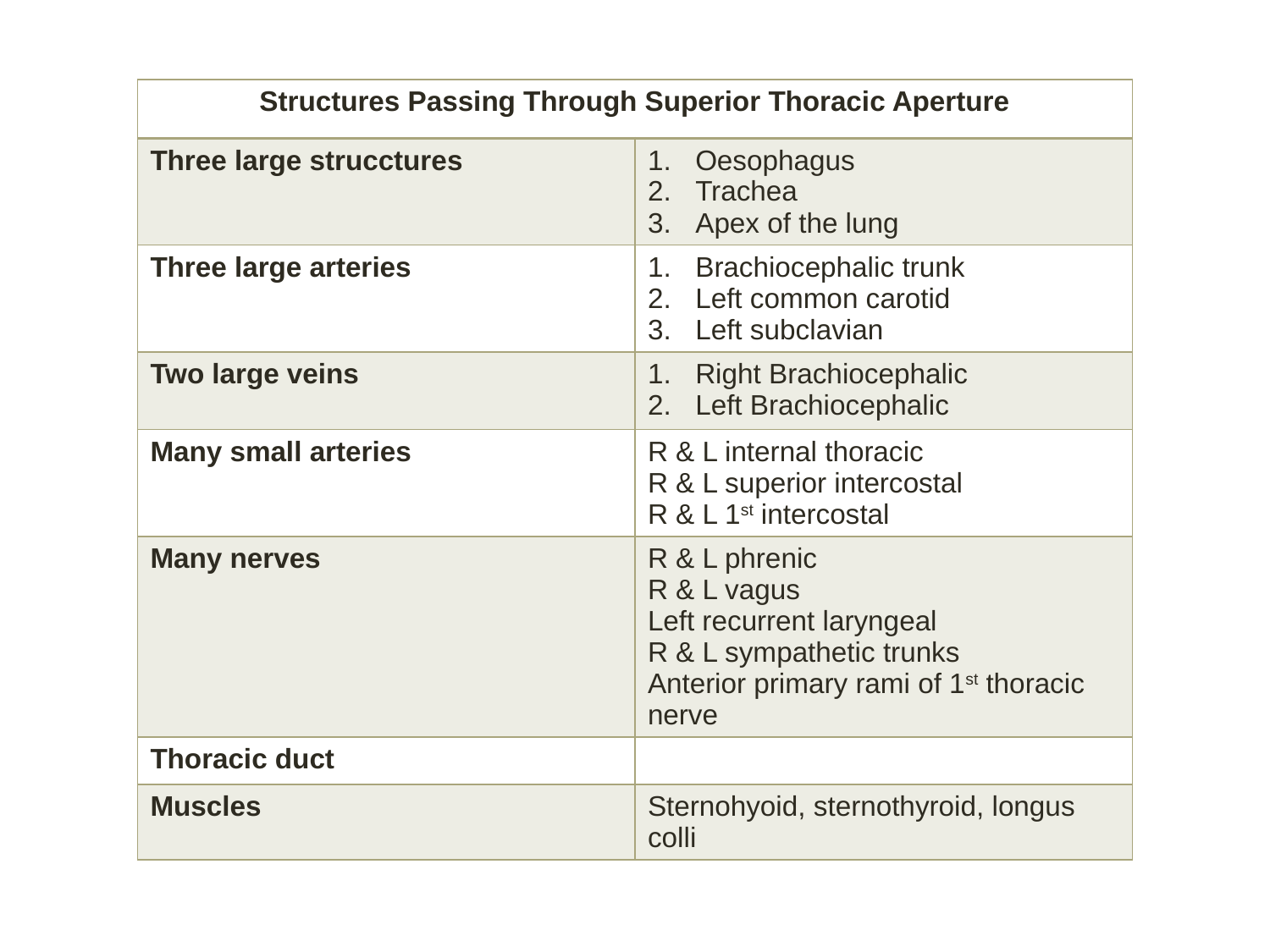

| Structures Passing Through Superior Thoracic Aperture |  |
| --- | --- |
| Three large strucctures | Oesophagus Trachea Apex of the lung |
| Three large arteries | Brachiocephalic trunk Left common carotid Left subclavian |
| Two large veins | Right Brachiocephalic Left Brachiocephalic |
| Many small arteries | R & L internal thoracic R & L superior intercostal R & L 1st intercostal |
| Many nerves | R & L phrenic R & L vagus Left recurrent laryngeal R & L sympathetic trunks Anterior primary rami of 1st thoracic nerve |
| Thoracic duct |  |
| Muscles | Sternohyoid, sternothyroid, longus colli |